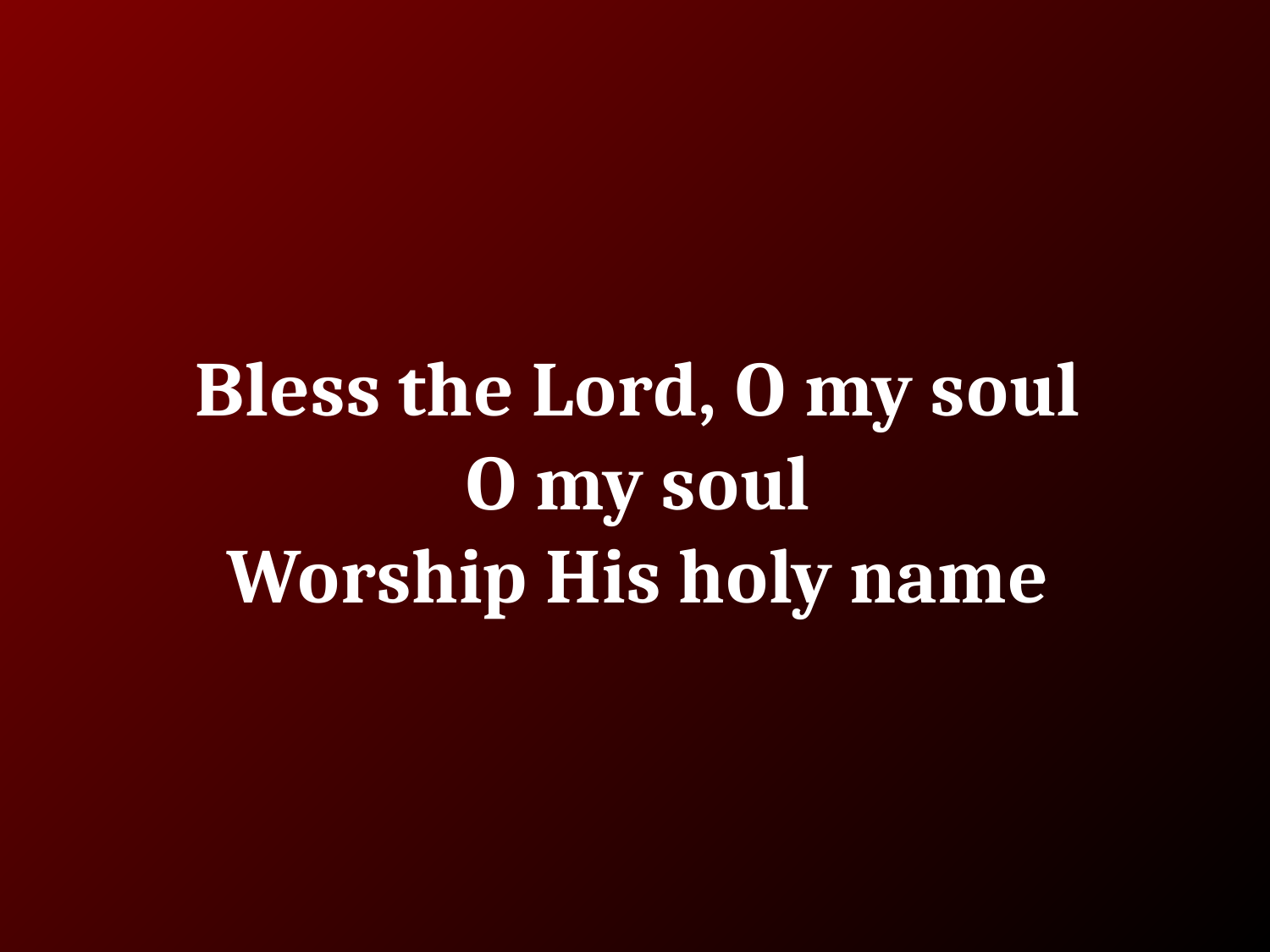

# Bless the Lord, O my soul
O my soul
Worship His holy name